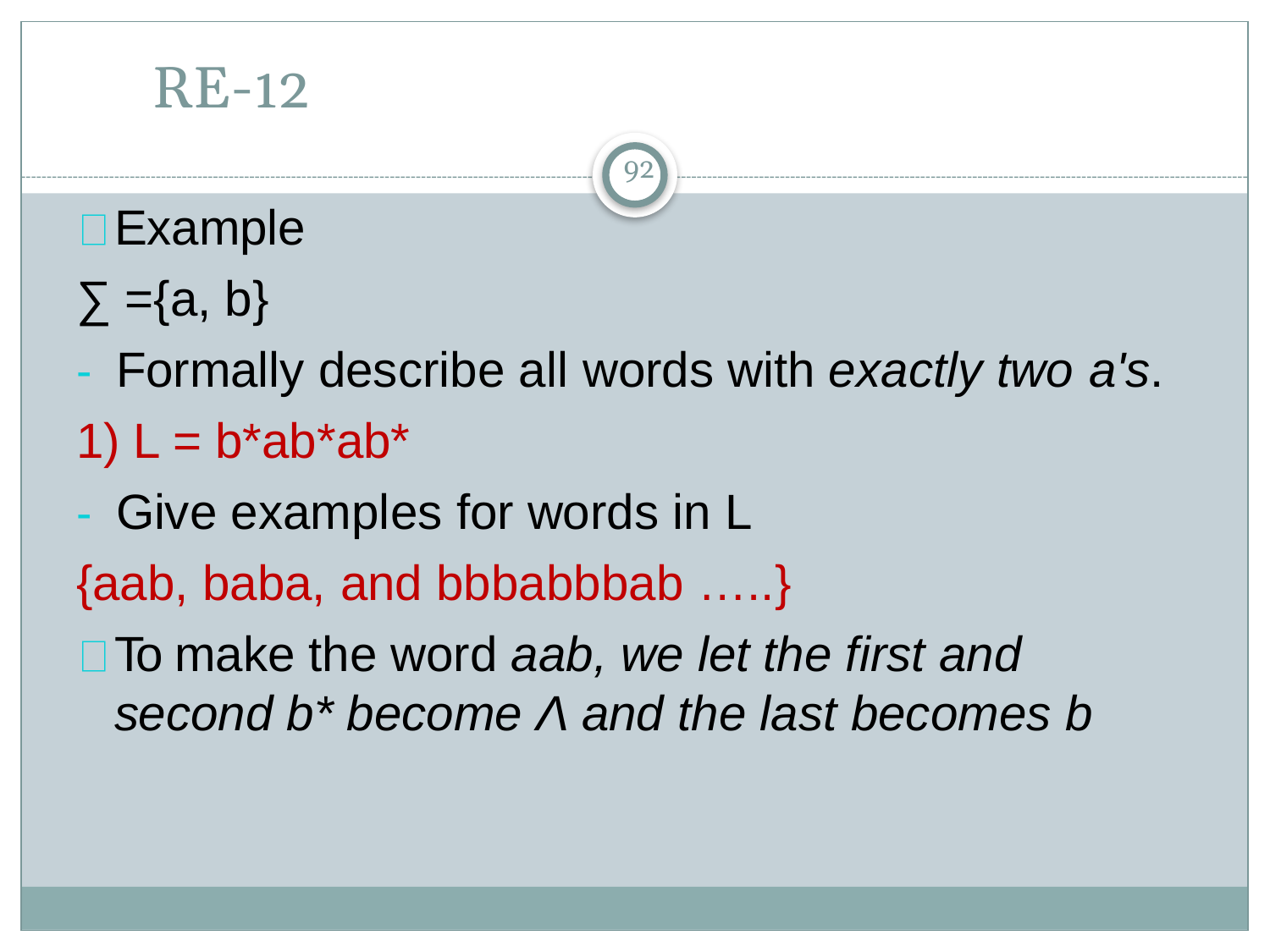

# RE-12
92
Example
∑ ={a, b}
-	Formally describe all words with exactly two a's.
1) L = b*ab*ab*
-	Give examples for words in L
{aab, baba, and bbbabbbab …..}
To make the word aab, we let the first and  second b* become Λ and the last becomes b